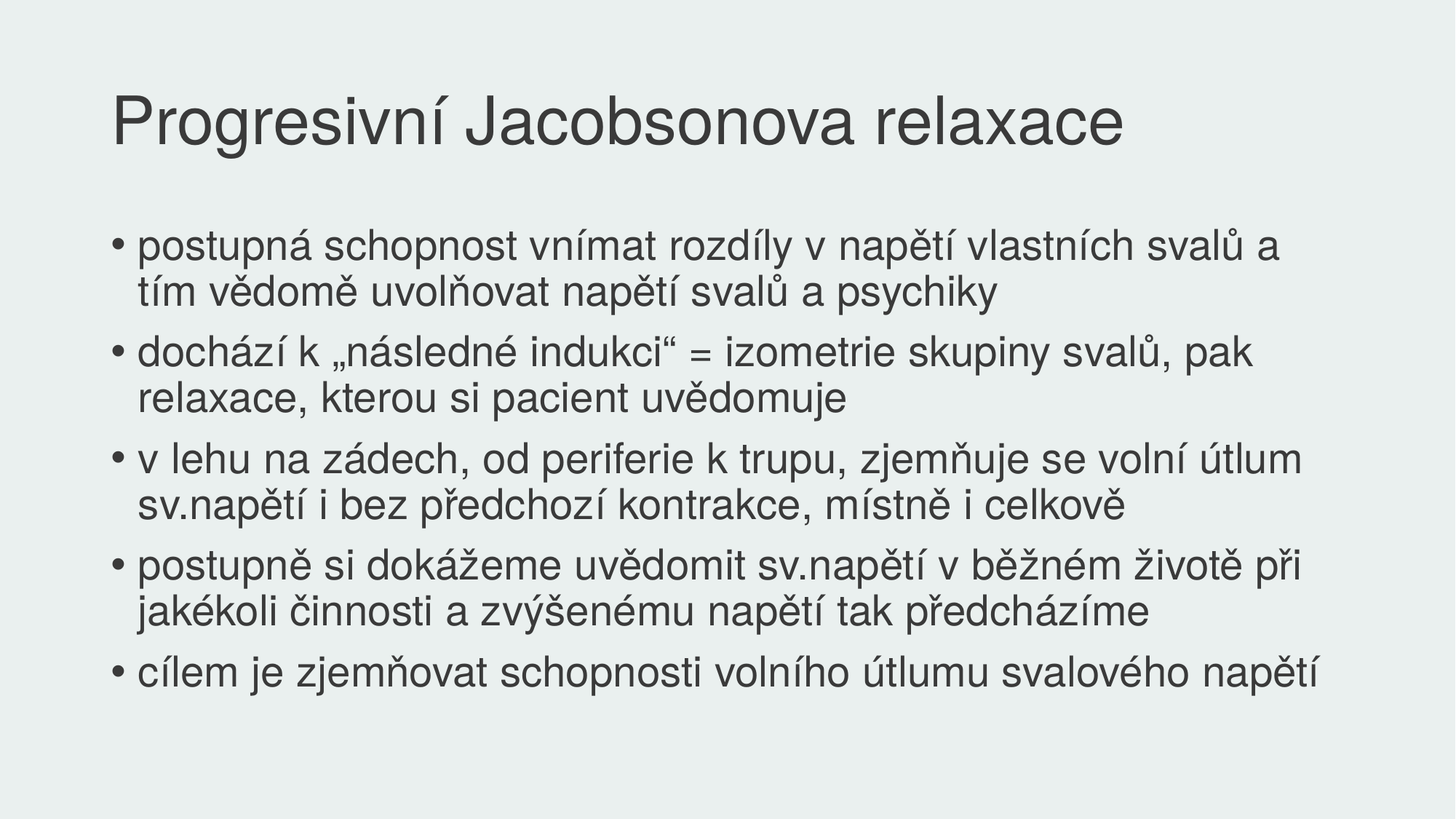

# Progresivní Jacobsonova relaxace
postupná schopnost vnímat rozdíly v napětí vlastních svalů a tím vědomě uvolňovat napětí svalů a psychiky
dochází k „následné indukci“ = izometrie skupiny svalů, pak relaxace, kterou si pacient uvědomuje
v lehu na zádech, od periferie k trupu, zjemňuje se volní útlum sv.napětí i bez předchozí kontrakce, místně i celkově
postupně si dokážeme uvědomit sv.napětí v běžném životě při jakékoli činnosti a zvýšenému napětí tak předcházíme
cílem je zjemňovat schopnosti volního útlumu svalového napětí